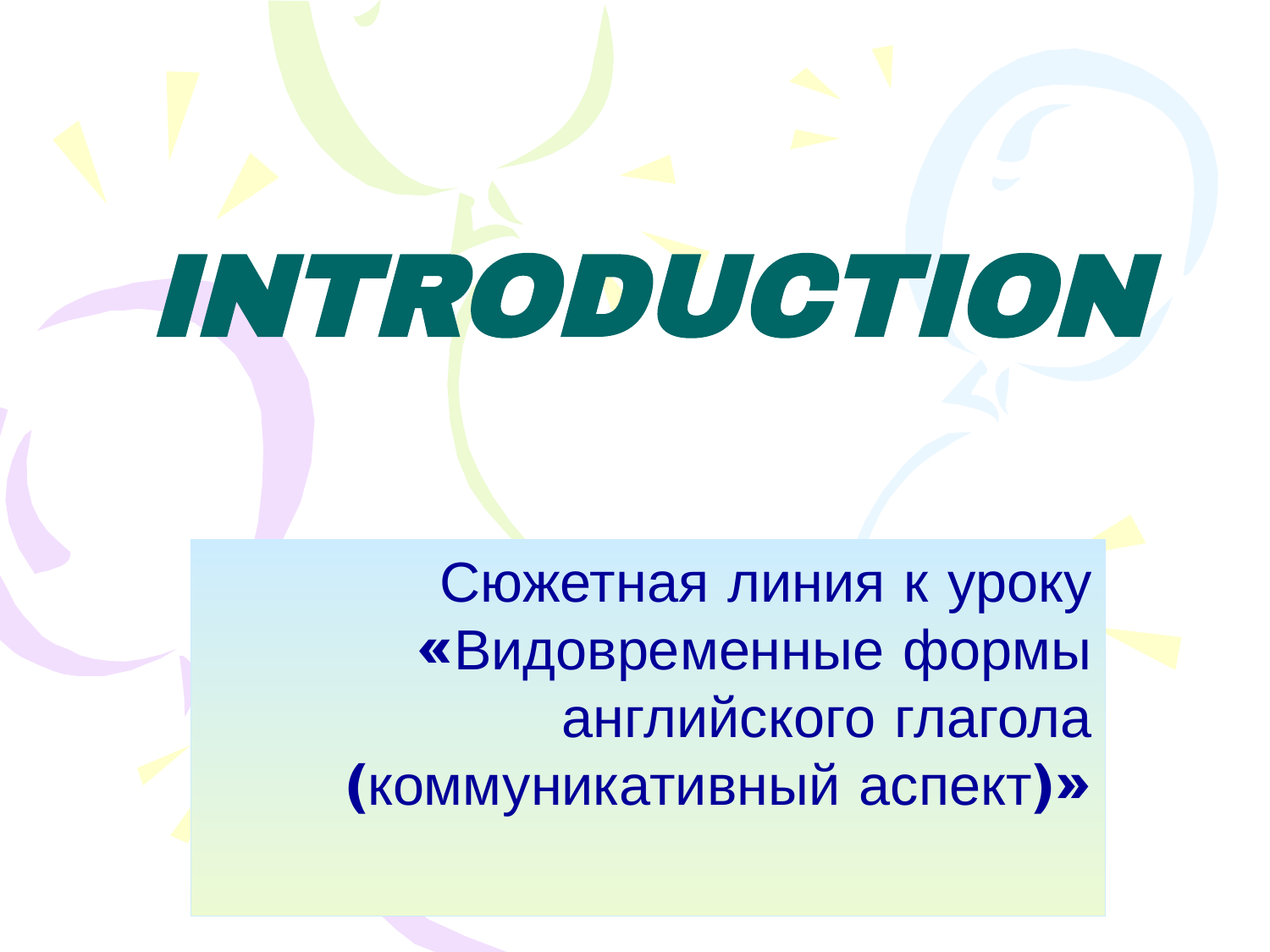

# INTRODUCTION
Сюжетная линия к уроку «Видовременные формы английского глагола (коммуникативный аспект)»